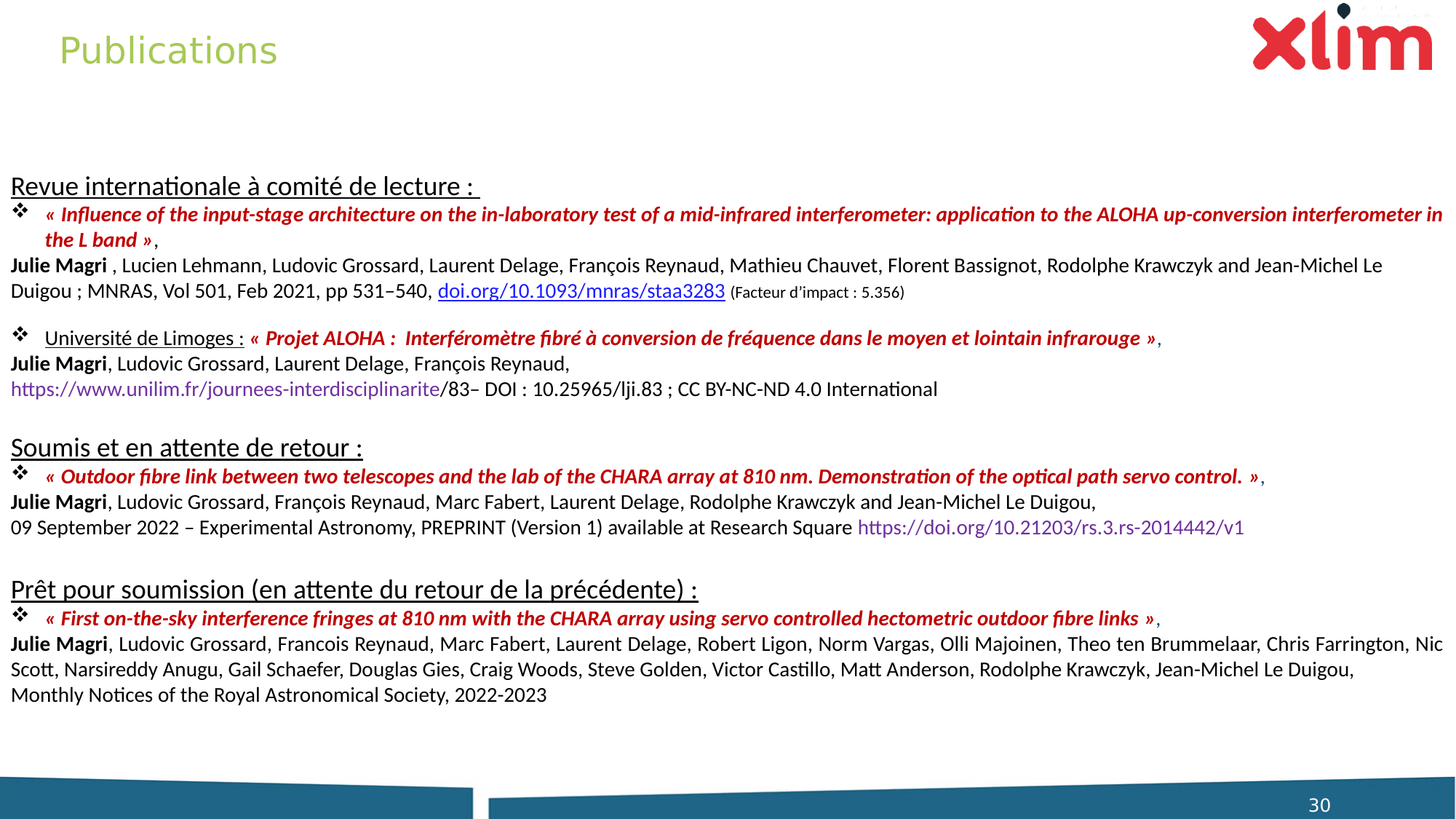

# Publications
Revue internationale à comité de lecture :
« Influence of the input-stage architecture on the in-laboratory test of a mid-infrared interferometer: application to the ALOHA up-conversion interferometer in the L band »,
Julie Magri , Lucien Lehmann, Ludovic Grossard, Laurent Delage, François Reynaud, Mathieu Chauvet, Florent Bassignot, Rodolphe Krawczyk and Jean-Michel Le Duigou ; MNRAS, Vol 501, Feb 2021, pp 531–540, doi.org/10.1093/mnras/staa3283 (Facteur d’impact : 5.356)

Université de Limoges : « Projet ALOHA :  Interféromètre fibré à conversion de fréquence dans le moyen et lointain infrarouge »,
Julie Magri, Ludovic Grossard, Laurent Delage, François Reynaud,
https://www.unilim.fr/journees-interdisciplinarite/83– DOI : 10.25965/lji.83 ; CC BY-NC-ND 4.0 International

Soumis et en attente de retour :
« Outdoor fibre link between two telescopes and the lab of the CHARA array at 810 nm. Demonstration of the optical path servo control. »,
Julie Magri, Ludovic Grossard, François Reynaud, Marc Fabert, Laurent Delage, Rodolphe Krawczyk and Jean-Michel Le Duigou,
09 September 2022 – Experimental Astronomy, PREPRINT (Version 1) available at Research Square https://doi.org/10.21203/rs.3.rs-2014442/v1

Prêt pour soumission (en attente du retour de la précédente) :
« First on-the-sky interference fringes at 810 nm with the CHARA array using servo controlled hectometric outdoor fibre links »,
Julie Magri, Ludovic Grossard, Francois Reynaud, Marc Fabert, Laurent Delage, Robert Ligon, Norm Vargas, Olli Majoinen, Theo ten Brummelaar, Chris Farrington, Nic Scott, Narsireddy Anugu, Gail Schaefer, Douglas Gies, Craig Woods, Steve Golden, Victor Castillo, Matt Anderson, Rodolphe Krawczyk, Jean-Michel Le Duigou,
Monthly Notices of the Royal Astronomical Society, 2022-2023
30